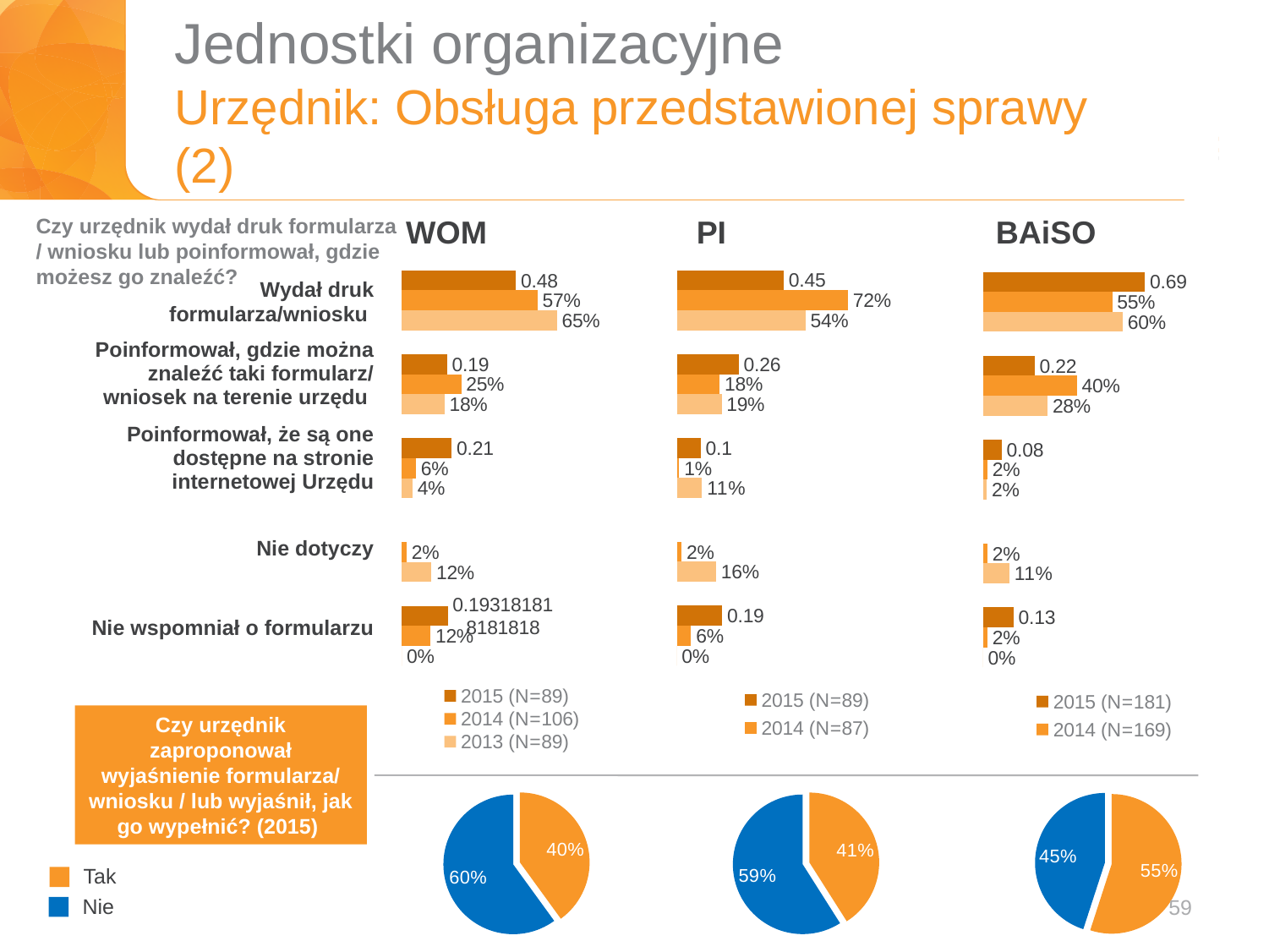

# Jednostki organizacyjne Urzędnik: Obsługa przedstawionej sprawy (2)
Czy urzędnik wydał druk formularza / wniosku lub poinformował, gdzie możesz go znaleźć?
WOM
PI
BAiSO

### Chart

| Category | 2013 (N=89) | 2014 (N=106) | 2015 (N=89) |
|---|---|---|---|
| Nie wspomniał o formularzu | 0.0 | 0.12 | 0.19318181818181818 |
| Nie dotyczy | 0.12359550561797754 | 0.02 | None |
| Poinformował, że są one dostępne na stronie internetowej Urzędu | 0.04494382022471911 | 0.06 | 0.21 |
| Poinformował, gdzie znaleźć taki formularz / wniosek na terenie urzędu | 0.17977528089887643 | 0.25 | 0.19 |
| Wydał druk formularza / wniosku | 0.651685393258427 | 0.57 | 0.48 |

### Chart

| Category | 2013 (N=85) | 2014 (N=87) | 2015 (N=89) |
|---|---|---|---|
| nie wspomniał o formularzu | 0.0 | 0.06 | 0.19 |
| nie dotyczy | 0.16470588235294115 | 0.02 | None |
| poinformował, że są one dostępne na stronie internetowej Urzędu | 0.10588235294117647 | 0.01 | 0.1 |
| poinformował, gdzie znaleźć taki formularz / wniosek na terenie urzędu | 0.18823529411764706 | 0.18 | 0.26 |
| wydał druk formularza / wniosku | 0.5411764705882353 | 0.72 | 0.45 |

### Chart

| Category | 2013 (N=178) | 2014 (N=169) | 2015 (N=181) |
|---|---|---|---|
| Nie wspomniał o formularzu | 0.0 | 0.02 | 0.13 |
| nie dotyczy | 0.11235955056179776 | 0.02 | None |
| poinformował, że są one dostępne na stronie internetowej Urzędu | 0.016853932584269662 | 0.02 | 0.08 |
| poinformował, gdzie znaleźć taki formularz / wniosek na terenie urzędu | 0.2752808988764045 | 0.4 | 0.22 |
| wydał druk formularza / wniosku | 0.5955056179775281 | 0.55 | 0.69 |
| Wydał druk formularza/wniosku |
| --- |
| Poinformował, gdzie można znaleźć taki formularz/ wniosek na terenie urzędu |
| Poinformował, że są one dostępne na stronie internetowej Urzędu |
| Nie dotyczy |
| Nie wspomniał o formularzu |
Czy urzędnik zaproponował wyjaśnienie formularza/ wniosku / lub wyjaśnił, jak go wypełnić? (2015)

### Chart

| Category | WOM (Wydział Obsługi Mieszkańców) |
|---|---|
| Tak | 0.4 |
| Nie | 0.6 |
| Nie dotyczy | None |

### Chart

| Category | PI |
|---|---|
| Tak | 0.41 |
| Nie | 0.59 |
| Nie dotyczy | None |

### Chart

| Category | BAiSO |
|---|---|
| Tak | 0.55 |
| Nie | 0.45 |
| Nie dotyczy | None |
Tak

59
Nie